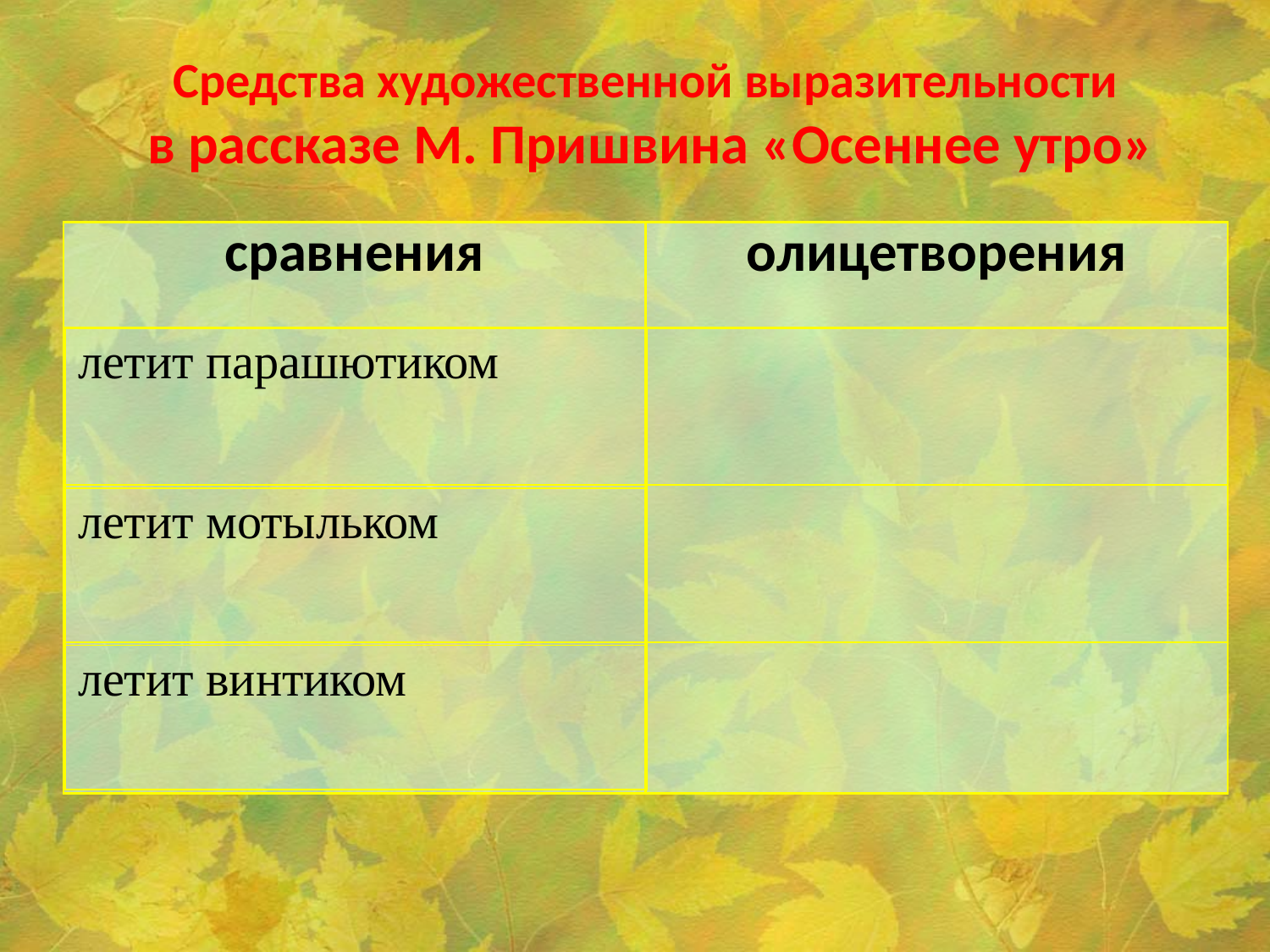

Средства художественной выразительности
в рассказе М. Пришвина «Осеннее утро»
| сравнения | олицетворения |
| --- | --- |
|  |  |
|  |  |
|  |  |
| летит парашютиком |
| --- |
| летит мотыльком |
| летит винтиком |